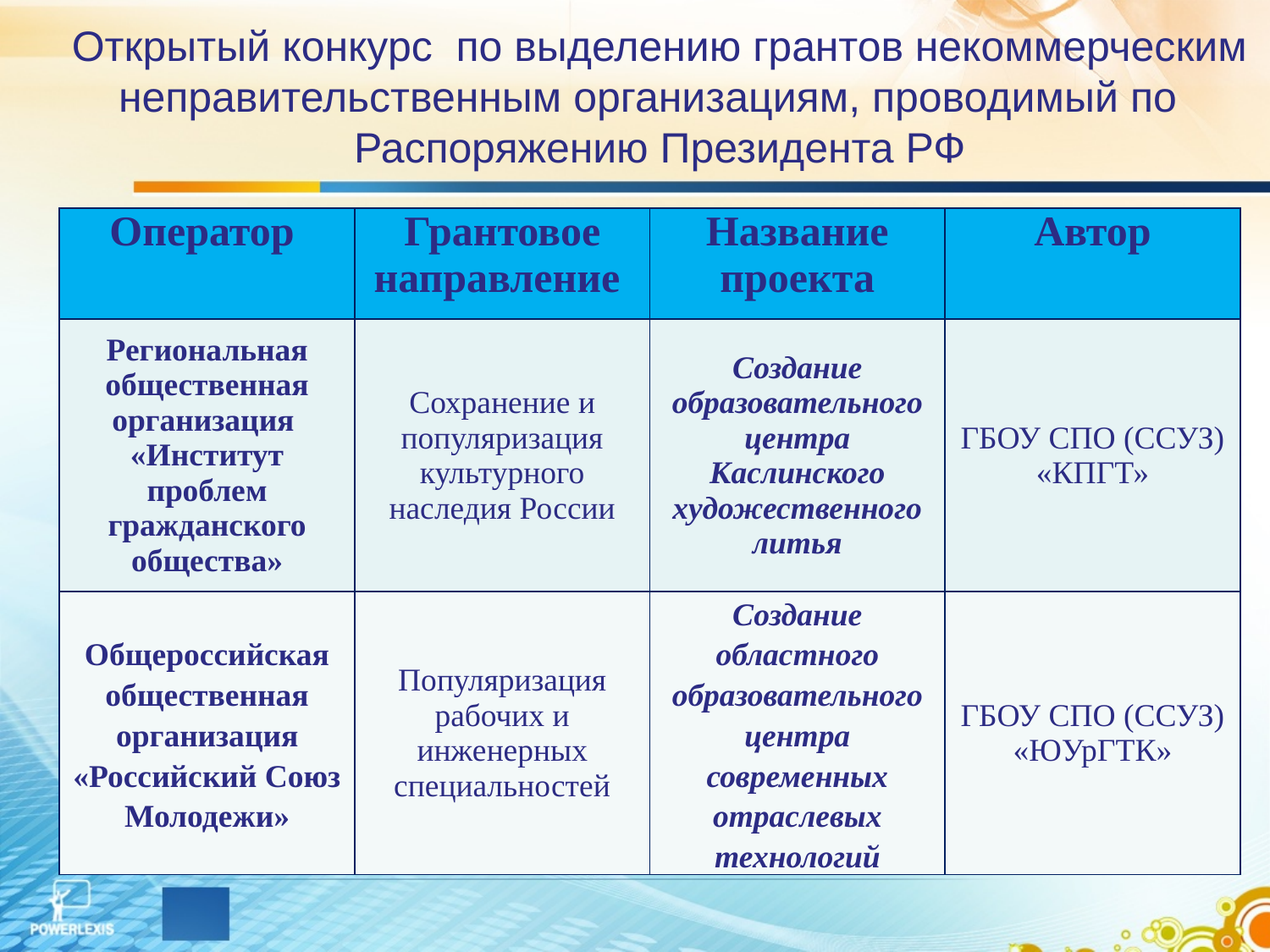

# Открытый конкурс  по выделению грантов некоммерческим неправительственным организациям, проводимый по   Распоряжению Президента РФ
| Оператор | Грантовое направление | Название проекта | Автор |
| --- | --- | --- | --- |
| Региональная общественная организация «Институт проблем гражданского общества» | Сохранение и популяризация культурного наследия России | Создание образовательного центра Каслинского художественного литья | ГБОУ СПО (ССУЗ) «КПГТ» |
| Общероссийская общественная организация «Российский Союз Молодежи» | Популяризация рабочих и инженерных специальностей | Создание областного образовательного центра современных отраслевых технологий | ГБОУ СПО (ССУЗ) «ЮУрГТК» |